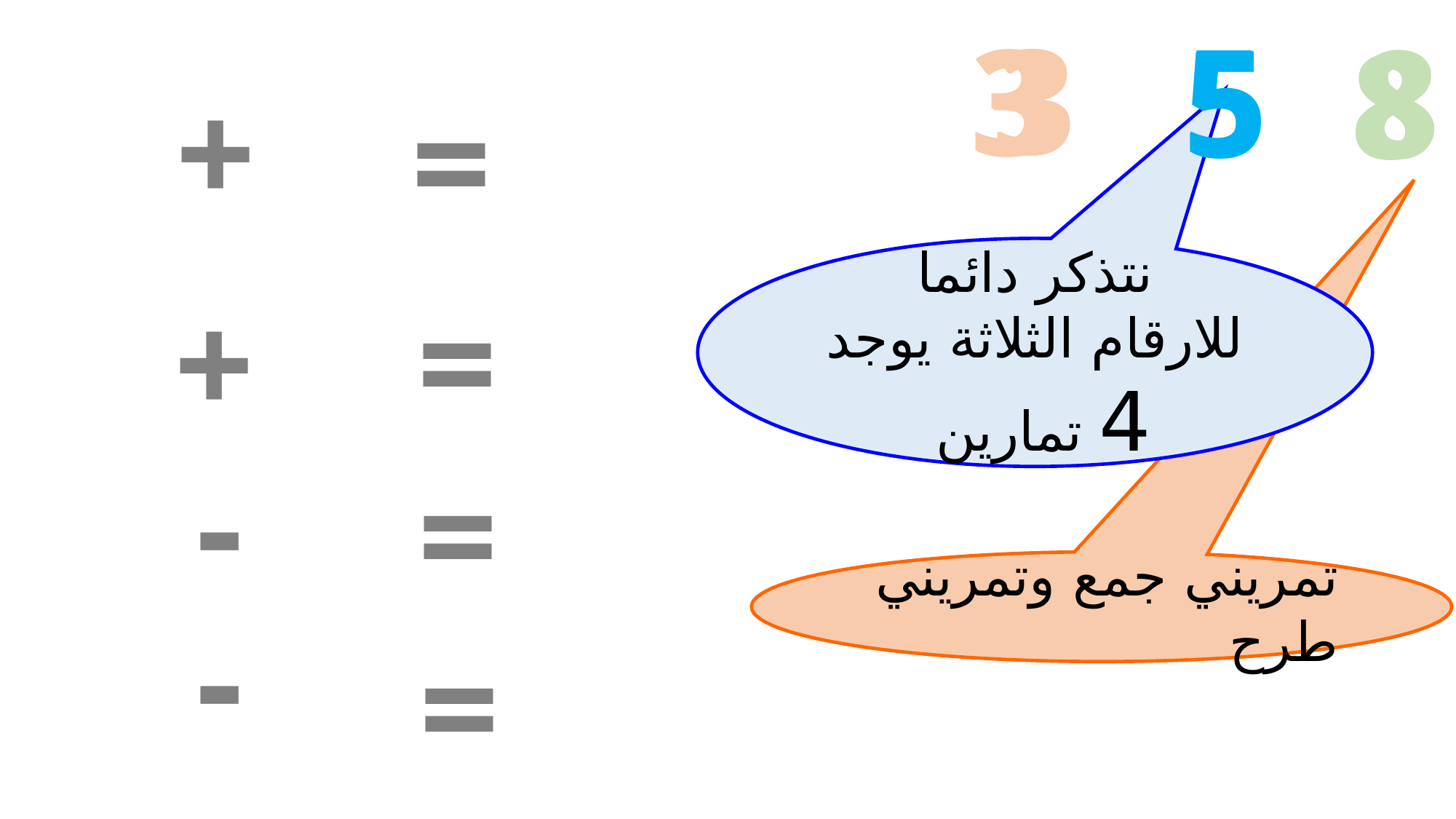

3
3
3
3
5
5
8
3
5
8
5
8
5
8
8
+
=
نتذكر دائما
للارقام الثلاثة يوجد 4 تمارين
=
+
-
=
تمريني جمع وتمريني طرح
-
=